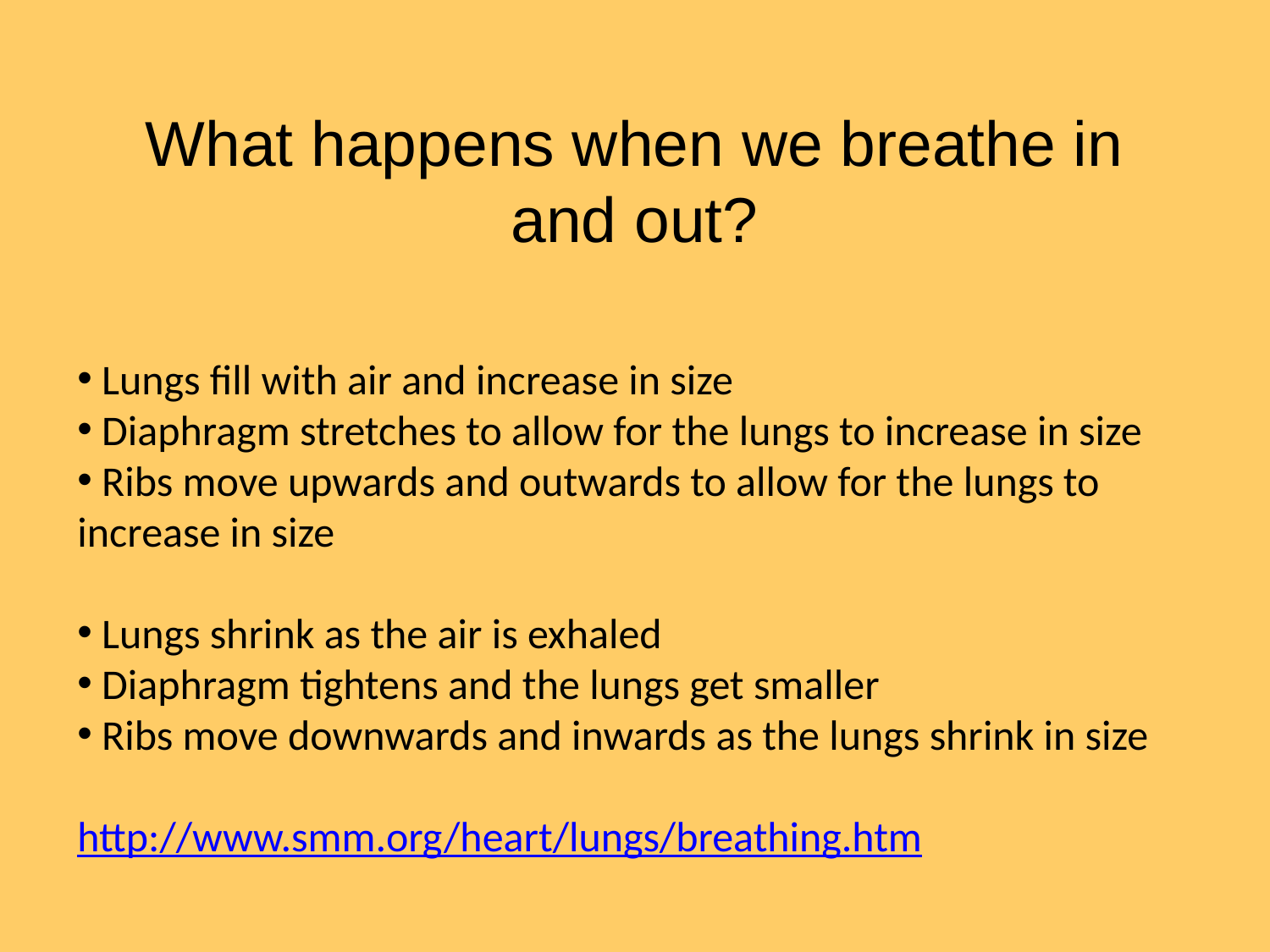

What happens when we breathe in and out?
 Lungs fill with air and increase in size
 Diaphragm stretches to allow for the lungs to increase in size
 Ribs move upwards and outwards to allow for the lungs to increase in size

 Lungs shrink as the air is exhaled
 Diaphragm tightens and the lungs get smaller
 Ribs move downwards and inwards as the lungs shrink in size

http://www.smm.org/heart/lungs/breathing.htm